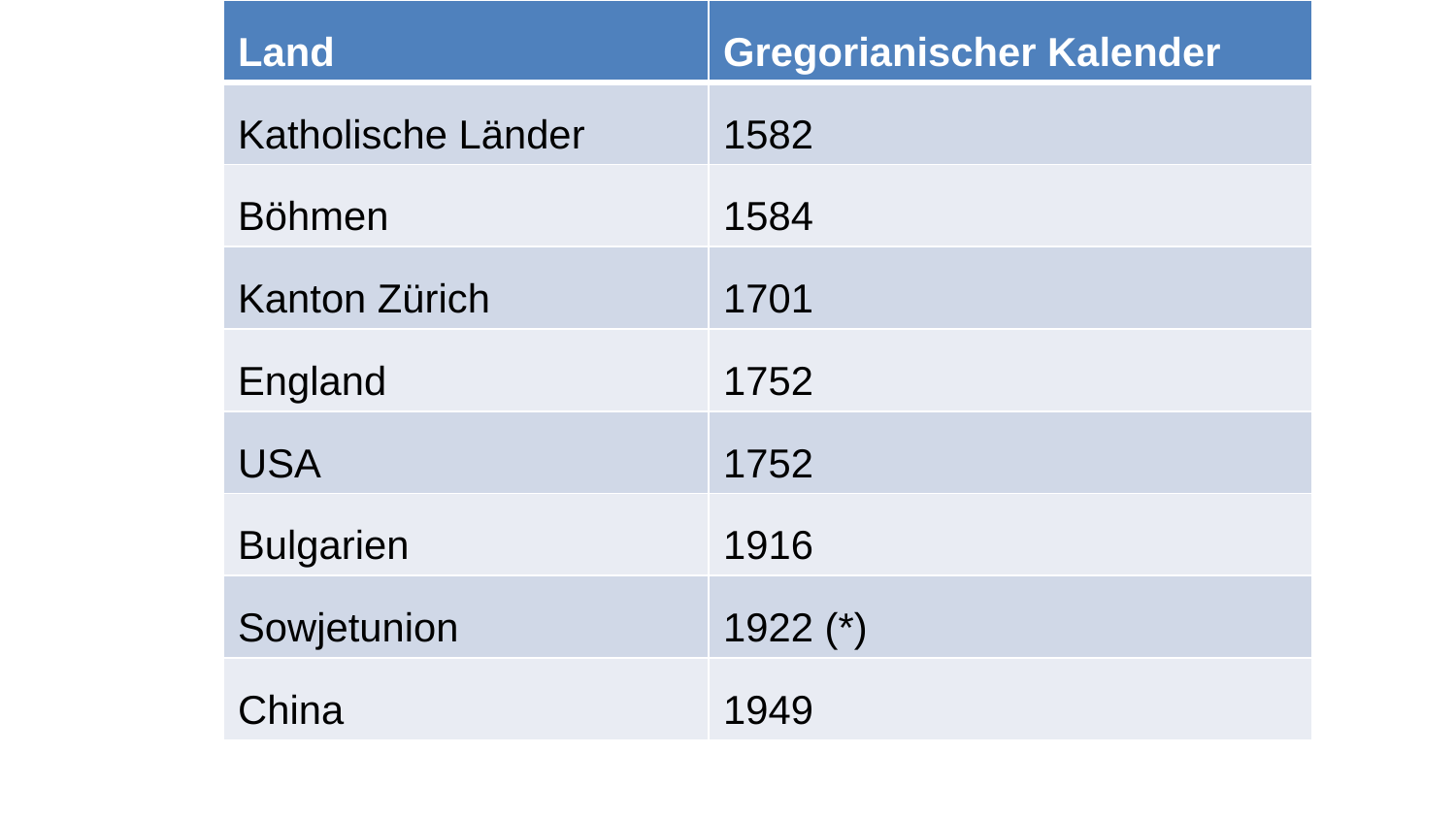

| Land | Gregorianischer Kalender |
| --- | --- |
| Katholische Länder | 1582 |
| Böhmen | 1584 |
| Kanton Zürich | 1701 |
| England | 1752 |
| USA | 1752 |
| Bulgarien | 1916 |
| Sowjetunion | 1922 (\*) |
| China | 1949 |